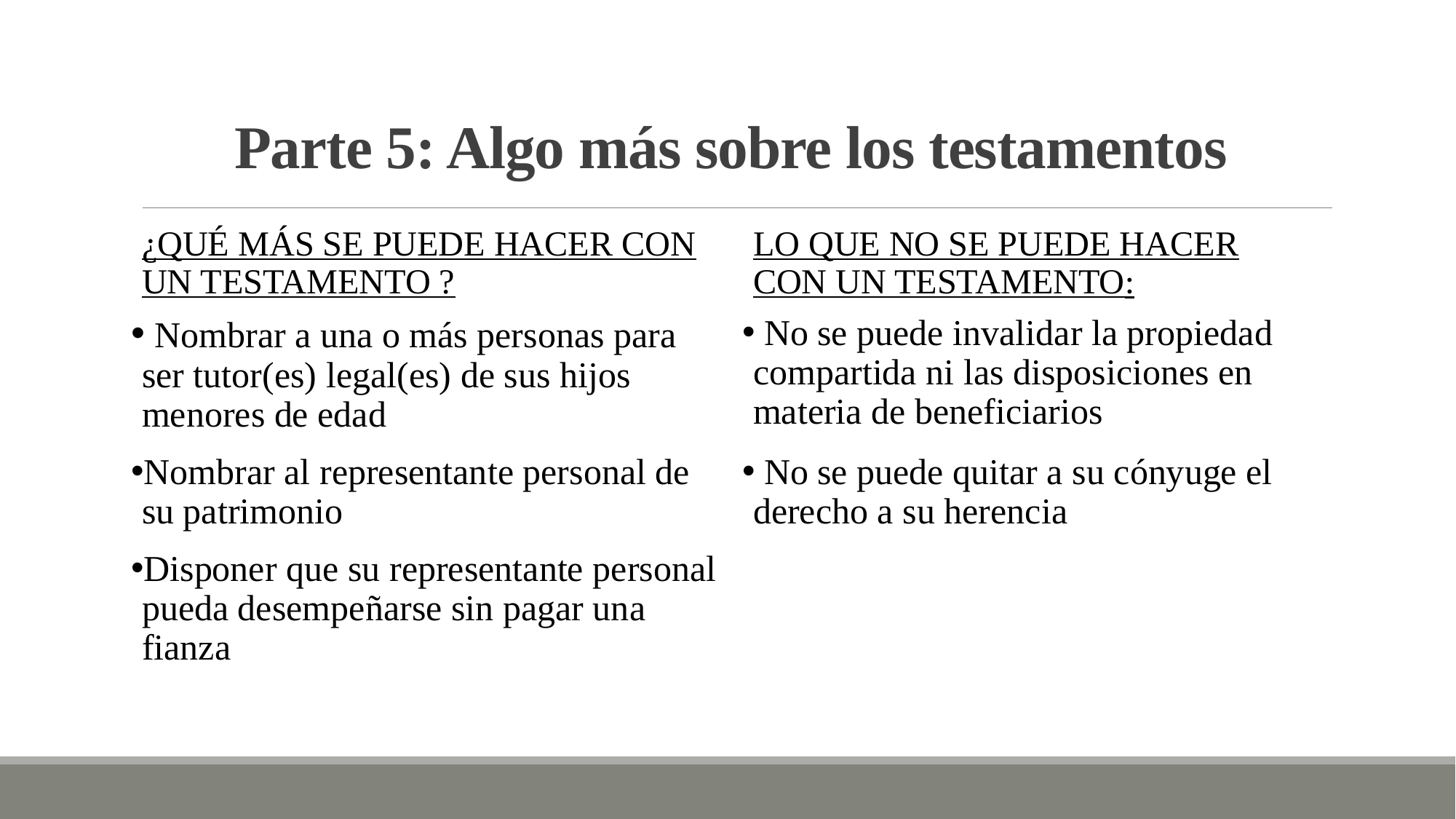

# Parte 5: Algo más sobre los testamentos
¿Qué MáS SE PUEDE HACER CON UN TESTAMENTO ?

LO QUE NO SE PUEDE HACER CON UN TESTAMENTO:

 Nombrar a una o más personas para ser tutor(es) legal(es) de sus hijos menores de edad
Nombrar al representante personal de su patrimonio
Disponer que su representante personal pueda desempeñarse sin pagar una fianza

 No se puede invalidar la propiedad compartida ni las disposiciones en materia de beneficiarios
 No se puede quitar a su cónyuge el derecho a su herencia